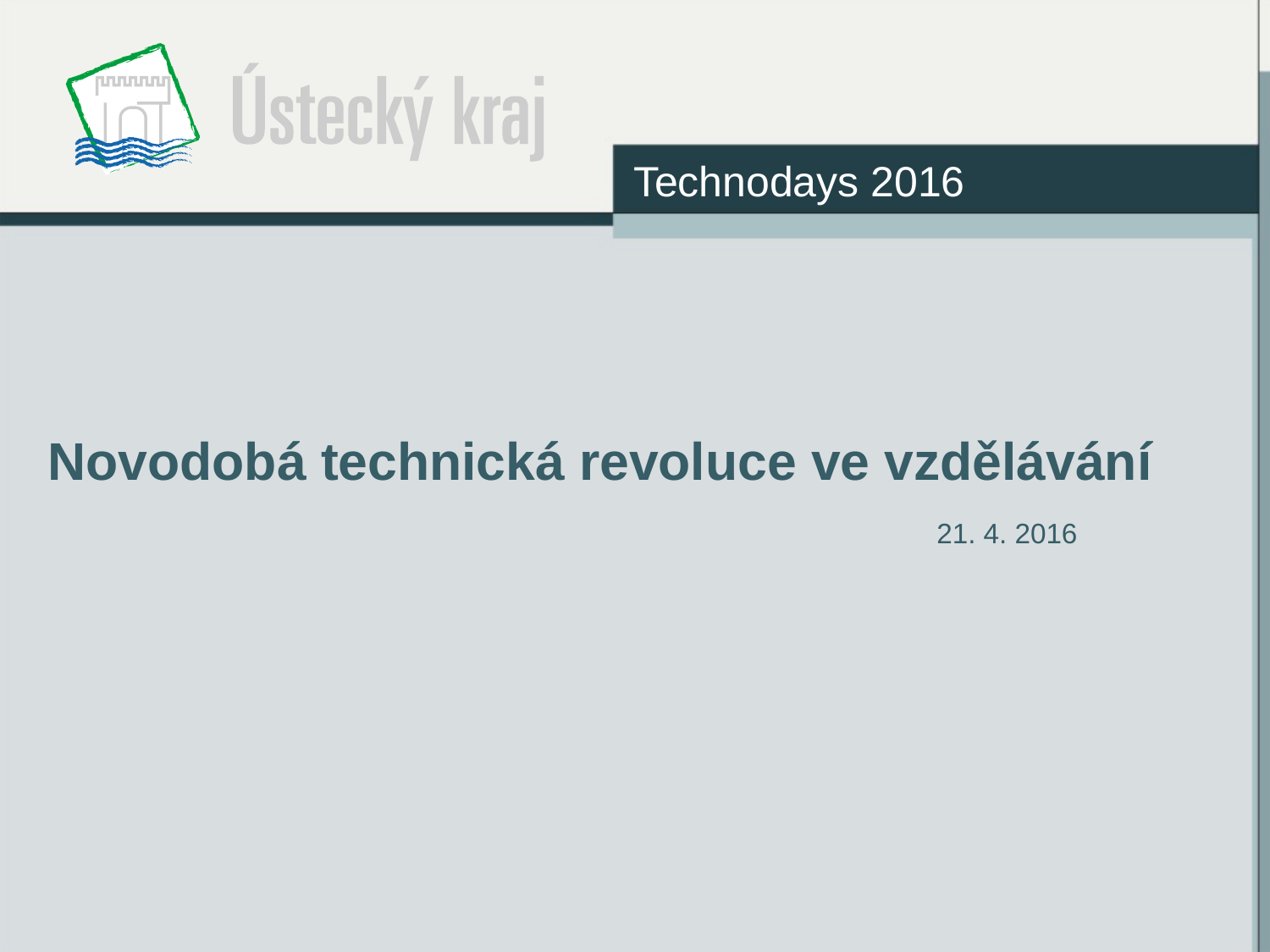

Technodays 2016
# Novodobá technická revoluce ve vzdělávání 21. 4. 2016